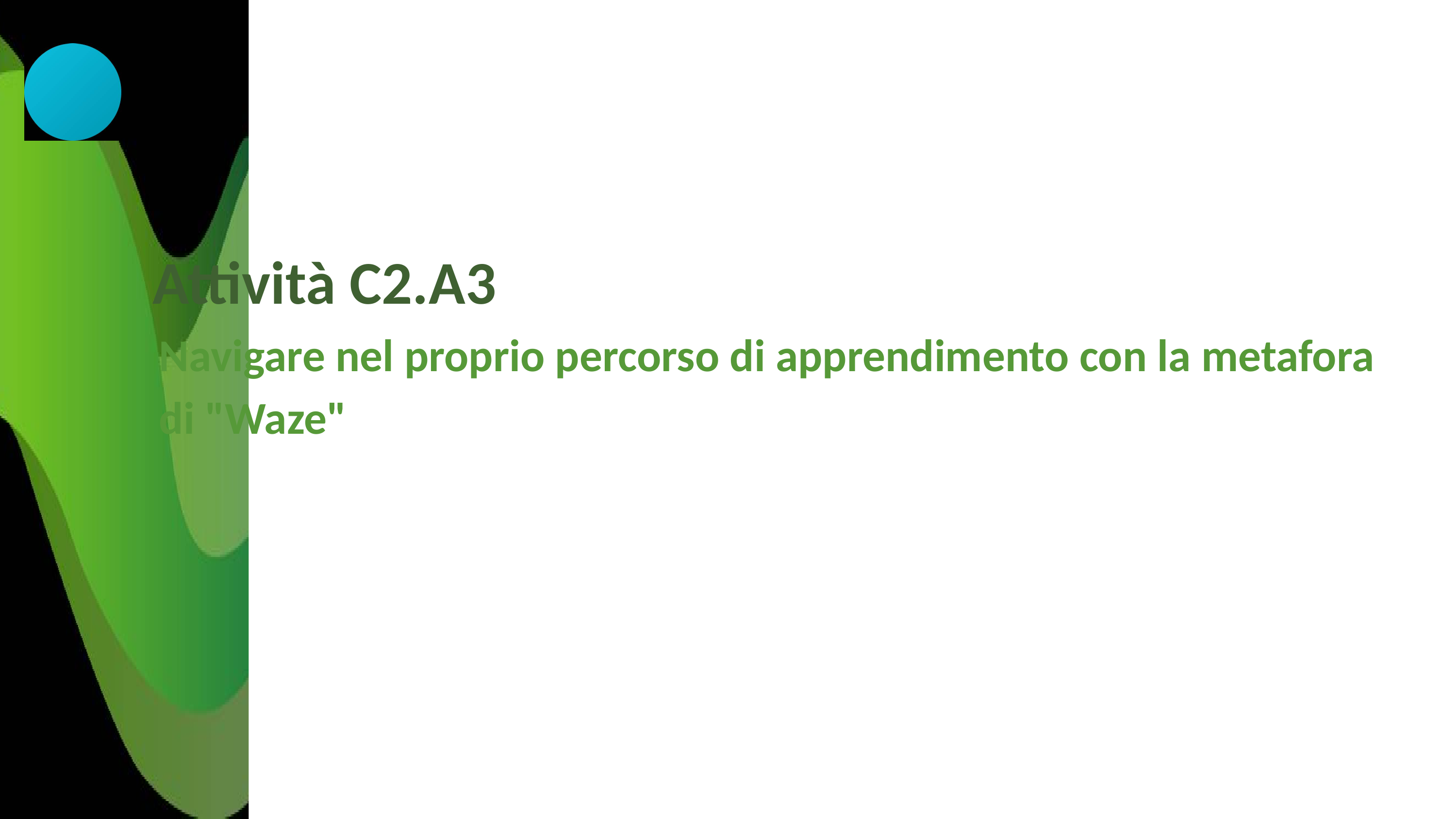

Attività C2.A3
Navigare nel proprio percorso di apprendimento con la metafora di "Waze"